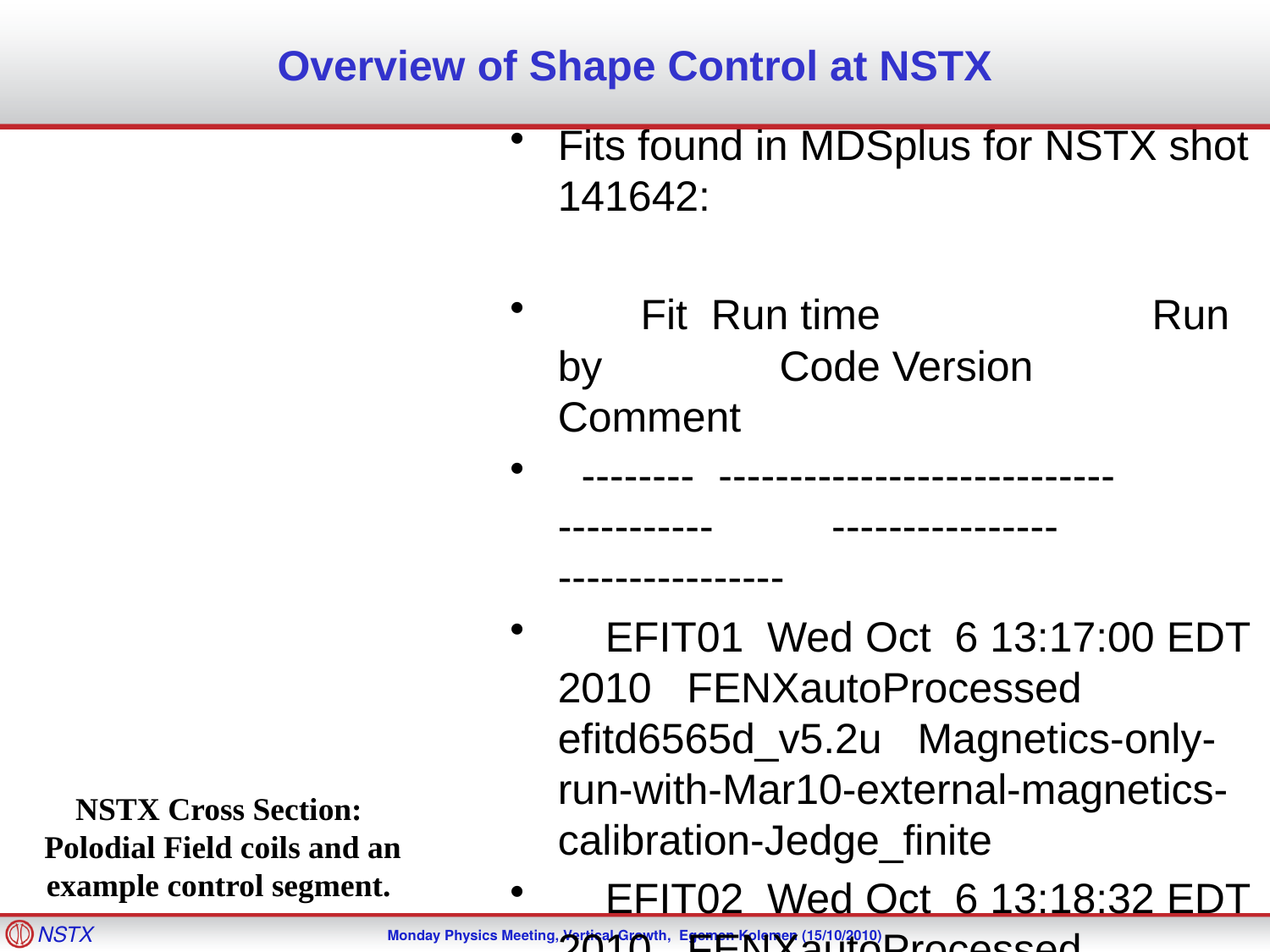

Overview of Shape Control at NSTX

Fits found in MDSplus for NSTX shot 141642:

       Fit  Run time                       Run by               Code Version       Comment
  --------  ----------------------------   -----------          ----------------   ----------------
    EFIT01  Wed Oct  6 13:17:00 EDT 2010   FENXautoProcessed    efitd6565d_v5.2u   Magnetics-only-run-with-Mar10-external-magnetics-calibration-Jedge_finite
    EFIT02  Wed Oct  6 13:18:32 EDT 2010   FENXautoProcessed    efitd6565d_v5.2u   Hybrid-kinetic-run-with-30-pt-Thomson-Pe,-diamagnetic-loop,-and-external-magnetics-calibration_to_1-4_percent_error-Jedge_finite

  LRDFIT01  Thu Nov 11 22:56:05 2010       sgerhard             LRDFITv3_82x82     Constraints: Magnetics
NSTX Cross Section:
Polodial Field coils and an example control segment.